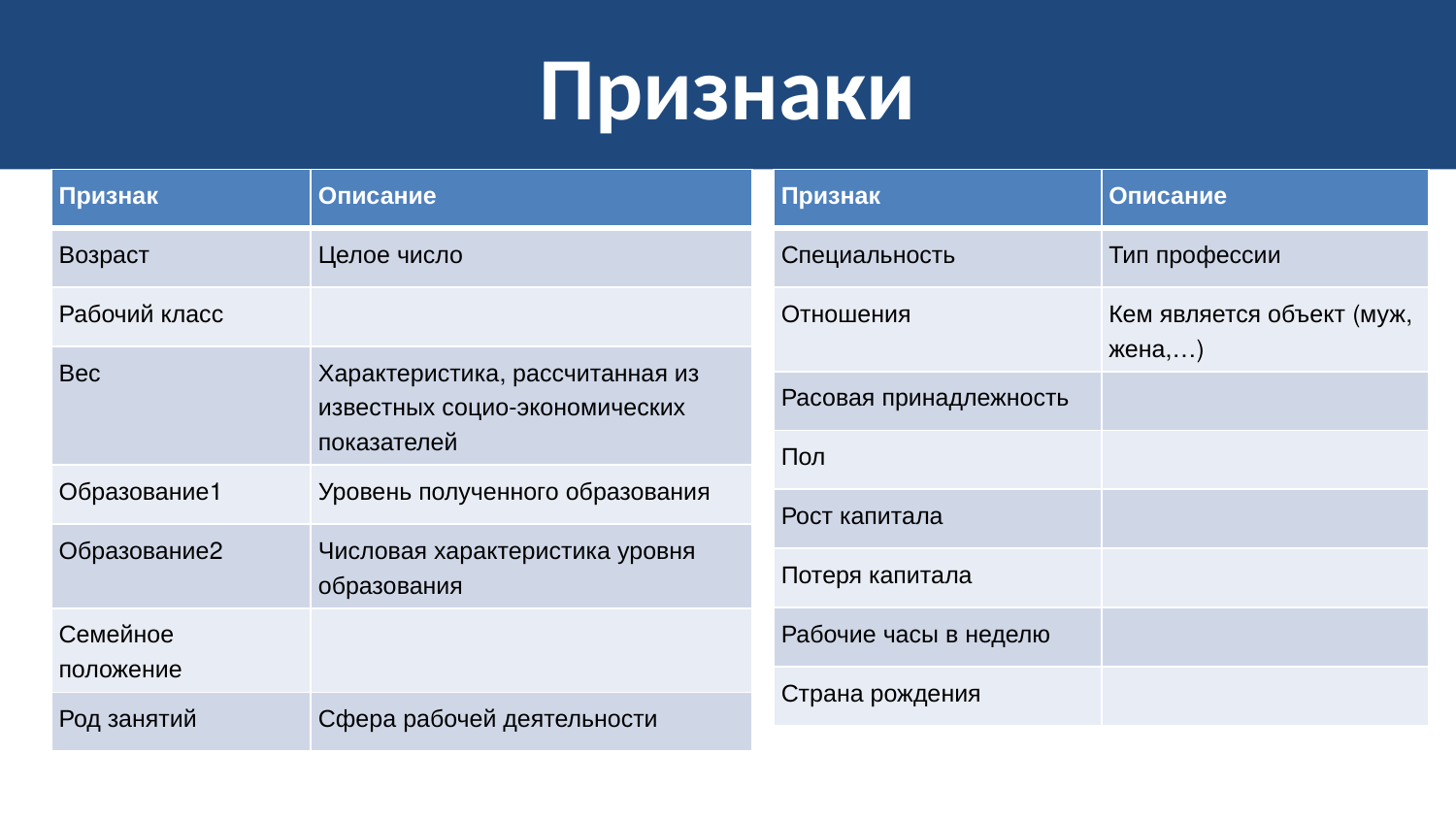

# Признаки
| Признак | Описание |
| --- | --- |
| Возраст | Целое число |
| Рабочий класс |  |
| Вес | Характеристика, рассчитанная из известных социо-экономических показателей |
| Образование1 | Уровень полученного образования |
| Образование2 | Числовая характеристика уровня образования |
| Семейное положение |  |
| Род занятий | Сфера рабочей деятельности |
| Признак | Описание |
| --- | --- |
| Специальность | Тип профессии |
| Отношения | Кем является объект (муж, жена,…) |
| Расовая принадлежность |  |
| Пол |  |
| Рост капитала |  |
| Потеря капитала |  |
| Рабочие часы в неделю |  |
| Страна рождения |  |